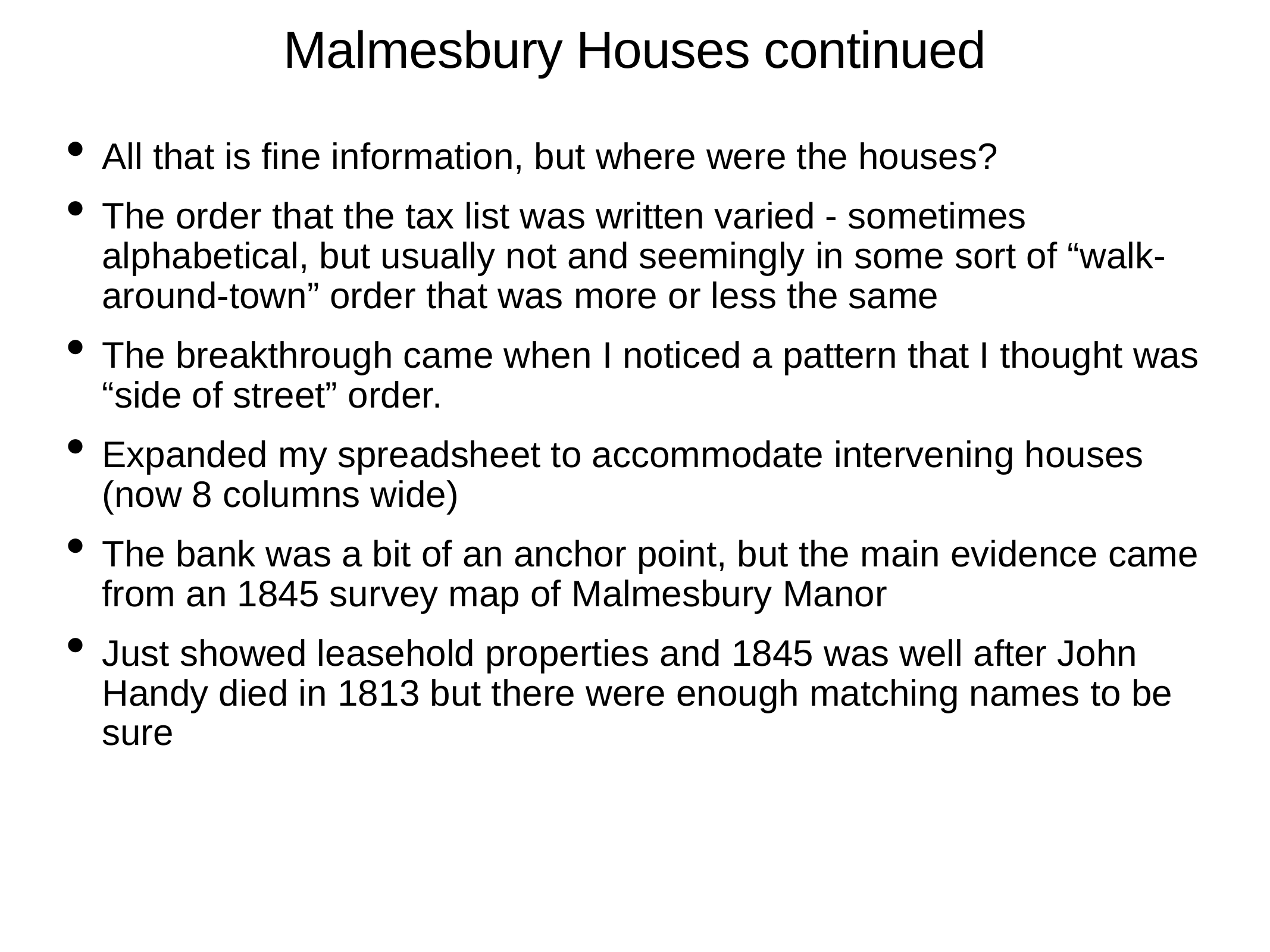

# Malmesbury Houses continued
All that is fine information, but where were the houses?
The order that the tax list was written varied - sometimes alphabetical, but usually not and seemingly in some sort of “walk-around-town” order that was more or less the same
The breakthrough came when I noticed a pattern that I thought was “side of street” order.
Expanded my spreadsheet to accommodate intervening houses (now 8 columns wide)
The bank was a bit of an anchor point, but the main evidence came from an 1845 survey map of Malmesbury Manor
Just showed leasehold properties and 1845 was well after John Handy died in 1813 but there were enough matching names to be sure